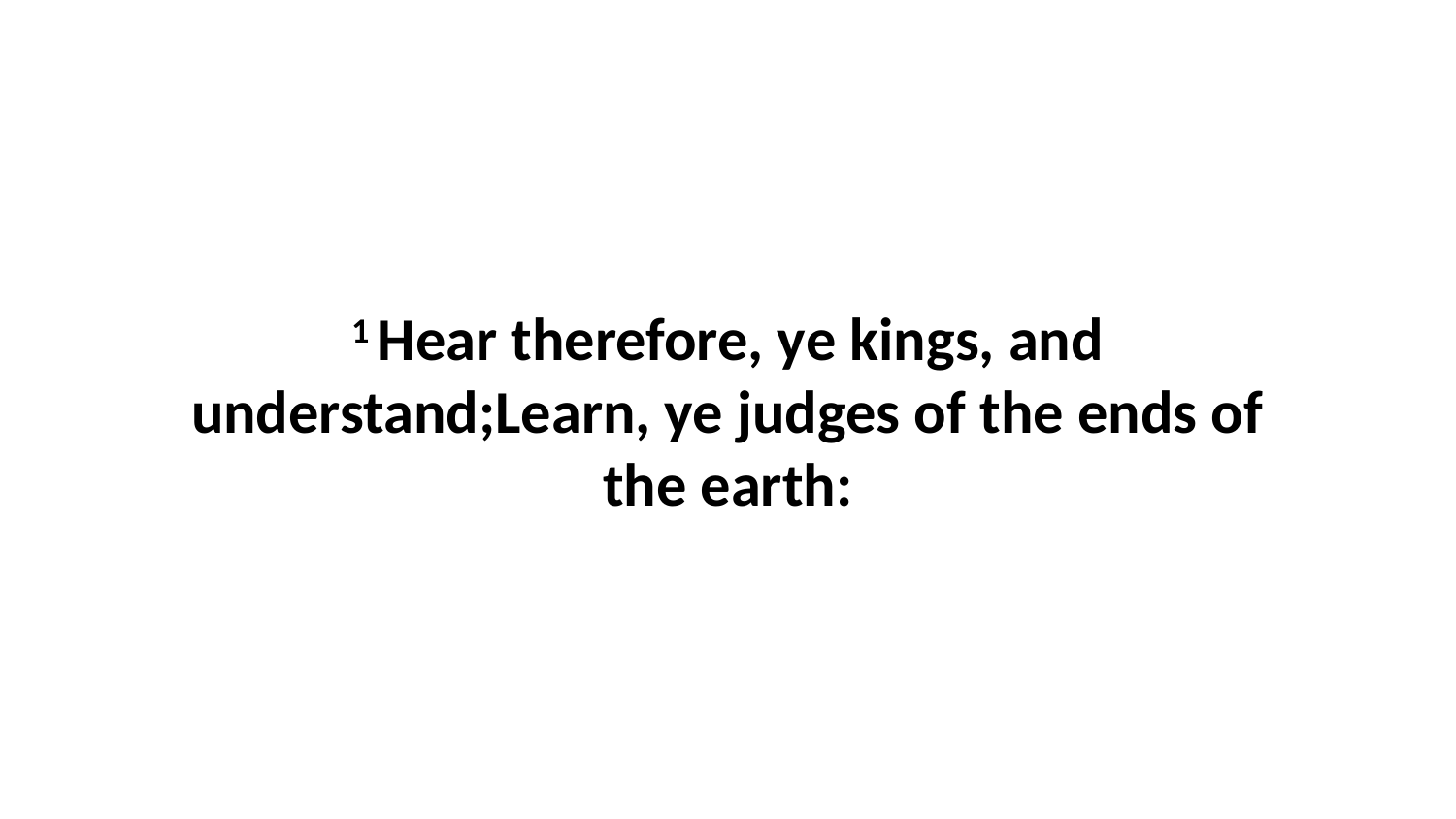

1 Hear therefore, ye kings, and understand;Learn, ye judges of the ends of the earth: